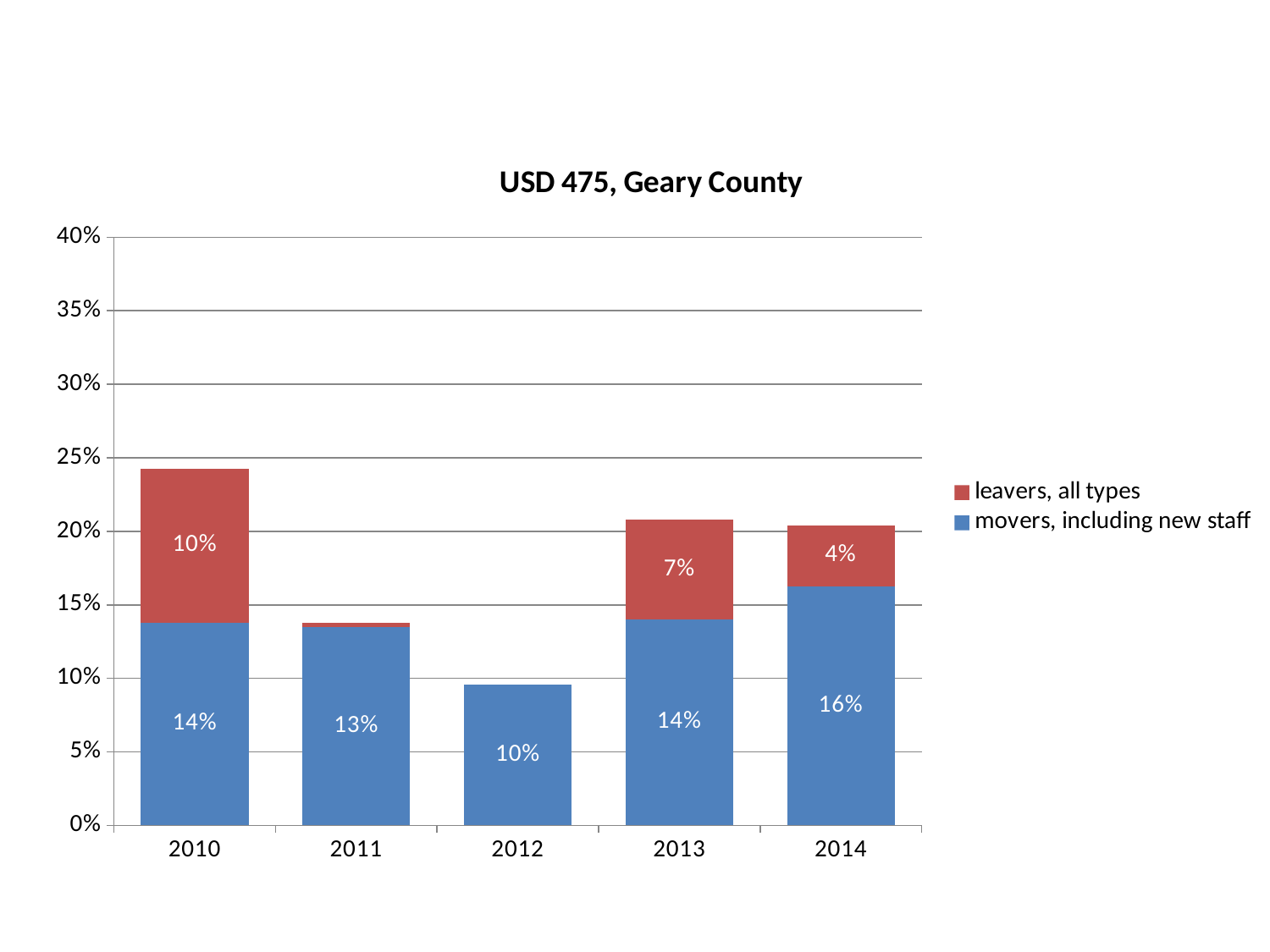

### Chart: USD 475, Geary County

| Category |  |  |
|---|---|---|
| 2010 | 0.13793103448275862 | 0.10482758620689656 |
| 2011 | 0.13476263399693722 | 0.0030627871362940277 |
| 2012 | 0.09587020648967552 | 0.0 |
| 2013 | 0.14017521902377972 | 0.06758448060075094 |
| 2014 | 0.16270337922403003 | 0.04130162703379224 |